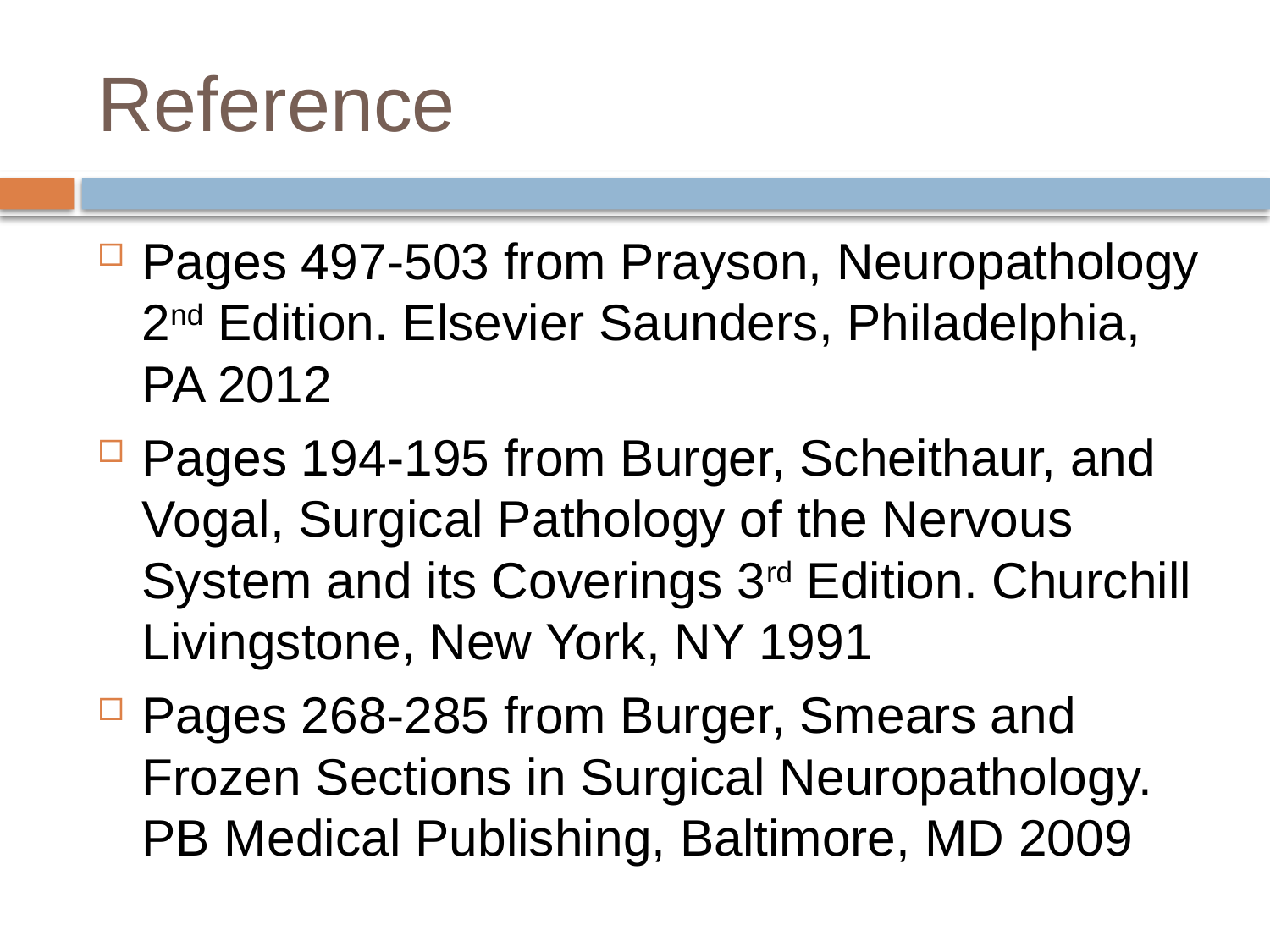

# Reference
Pages 497-503 from Prayson, Neuropathology 2nd Edition. Elsevier Saunders, Philadelphia, PA 2012
Pages 194-195 from Burger, Scheithaur, and Vogal, Surgical Pathology of the Nervous System and its Coverings 3rd Edition. Churchill Livingstone, New York, NY 1991
Pages 268-285 from Burger, Smears and Frozen Sections in Surgical Neuropathology. PB Medical Publishing, Baltimore, MD 2009